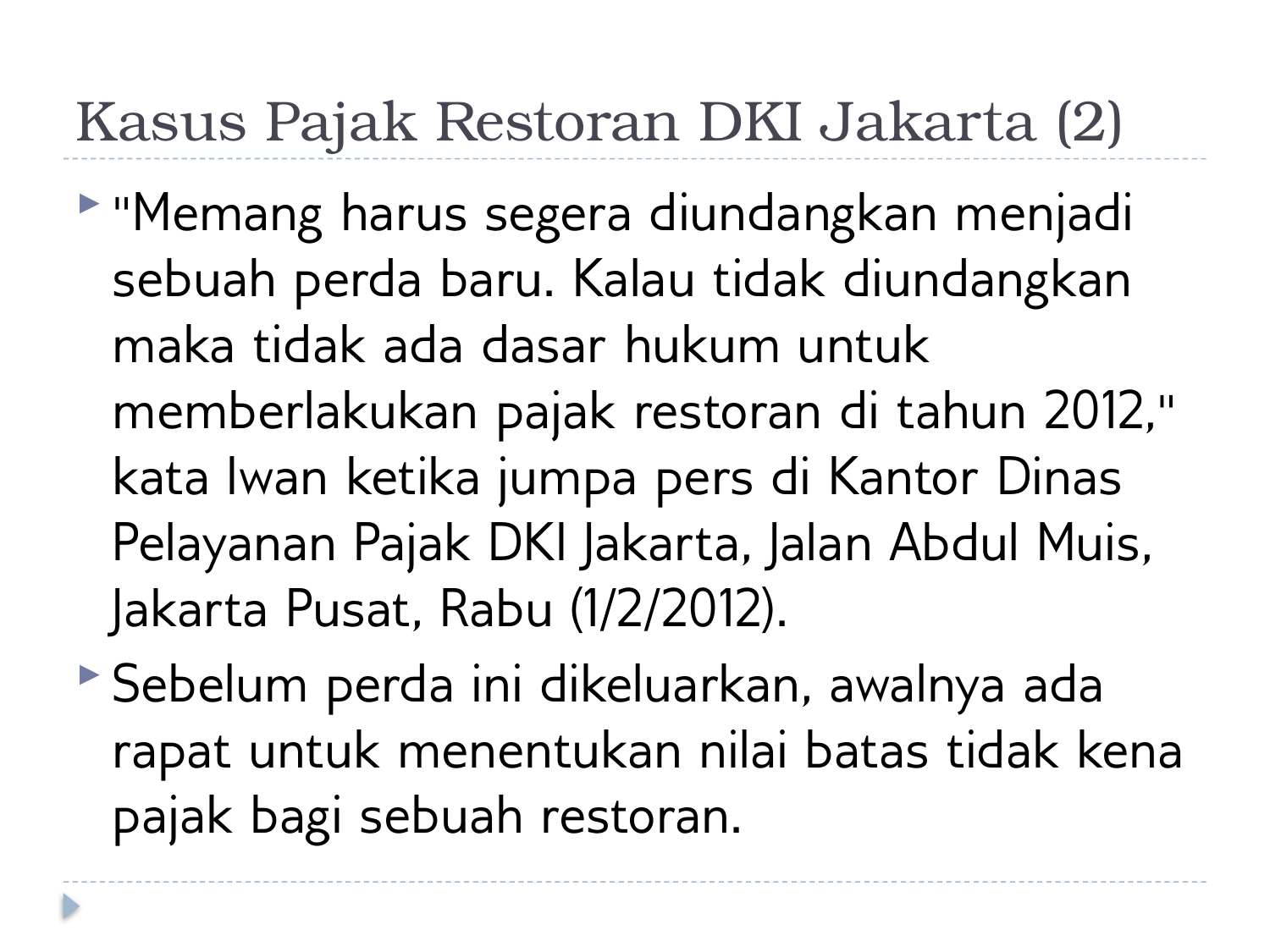

# Kasus Pajak Restoran DKI Jakarta (2)
"Memang harus segera diundangkan menjadi sebuah perda baru. Kalau tidak diundangkan maka tidak ada dasar hukum untuk memberlakukan pajak restoran di tahun 2012," kata Iwan ketika jumpa pers di Kantor Dinas Pelayanan Pajak DKI Jakarta, Jalan Abdul Muis, Jakarta Pusat, Rabu (1/2/2012).
Sebelum perda ini dikeluarkan, awalnya ada rapat untuk menentukan nilai batas tidak kena pajak bagi sebuah restoran.